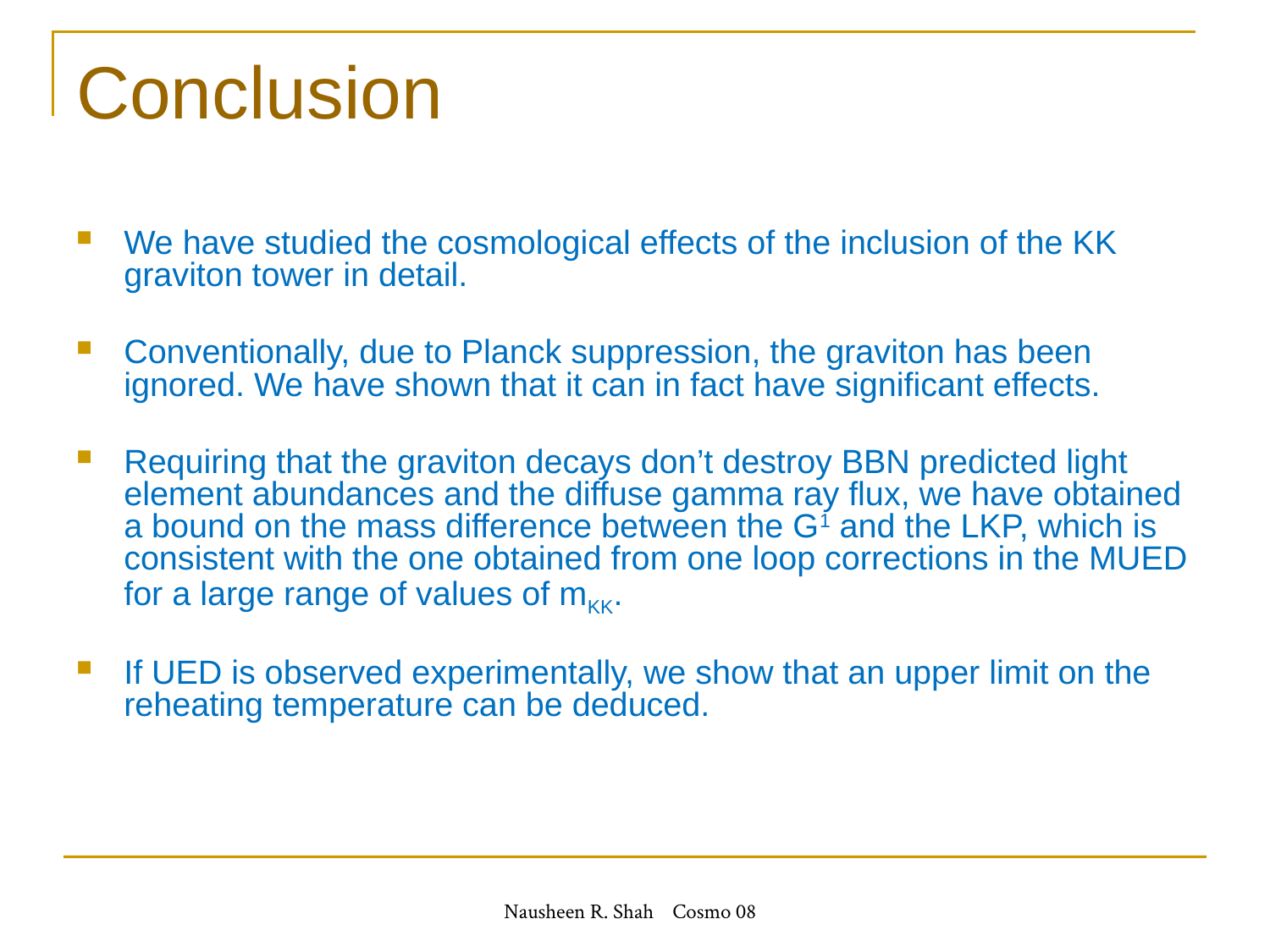

# Conclusion
We have studied the cosmological effects of the inclusion of the KK graviton tower in detail.

Conventionally, due to Planck suppression, the graviton has been ignored. We have shown that it can in fact have significant effects.

Requiring that the graviton decays don’t destroy BBN predicted light element abundances and the diffuse gamma ray flux, we have obtained a bound on the mass difference between the G1 and the LKP, which is consistent with the one obtained from one loop corrections in the MUED for a large range of values of mKK.

If UED is observed experimentally, we show that an upper limit on the reheating temperature can be deduced.

Nausheen R. Shah    Cosmo 08